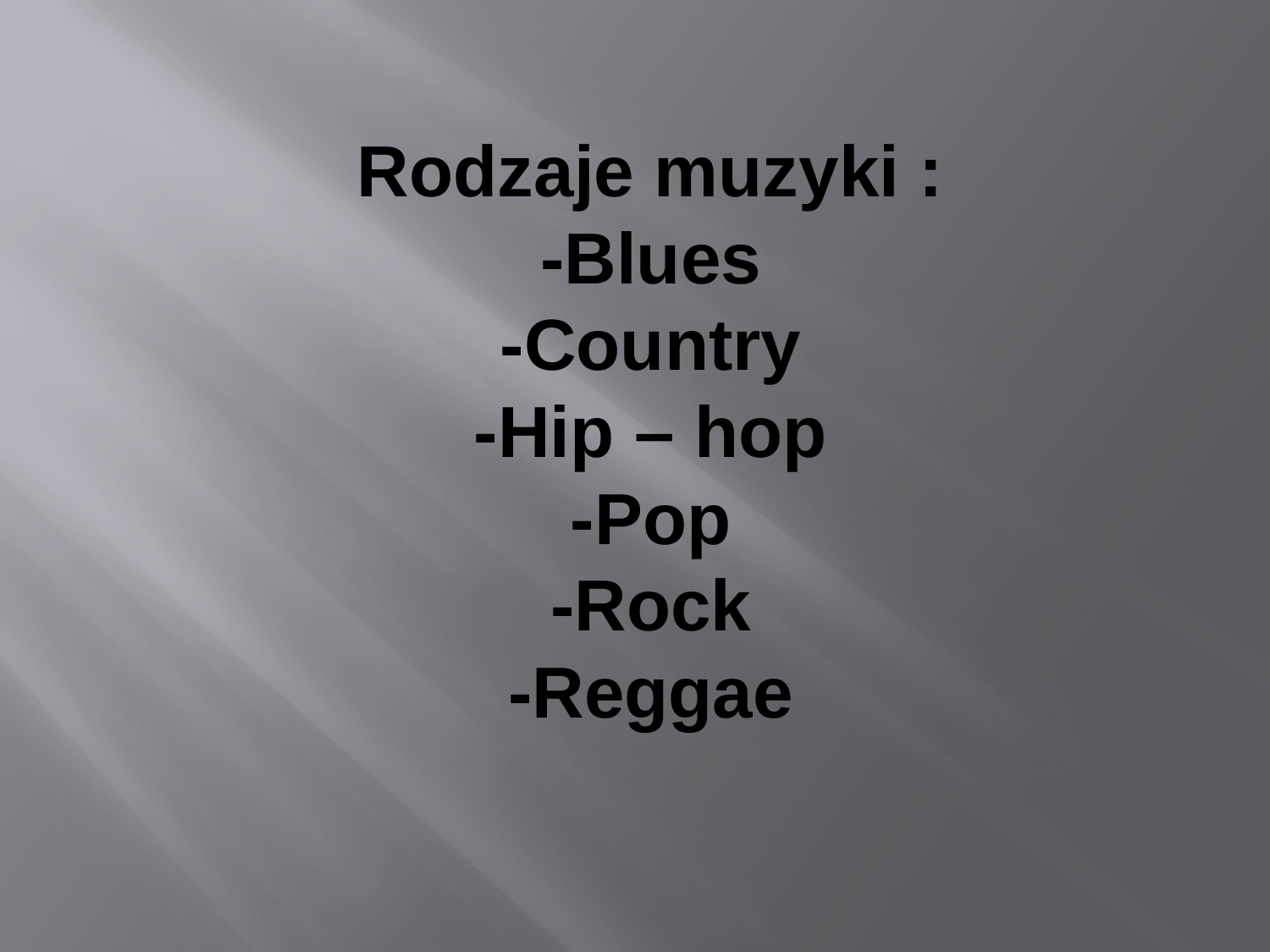

# Rodzaje muzyki : -Blues -Country -Hip – hop -Pop -Rock -Reggae